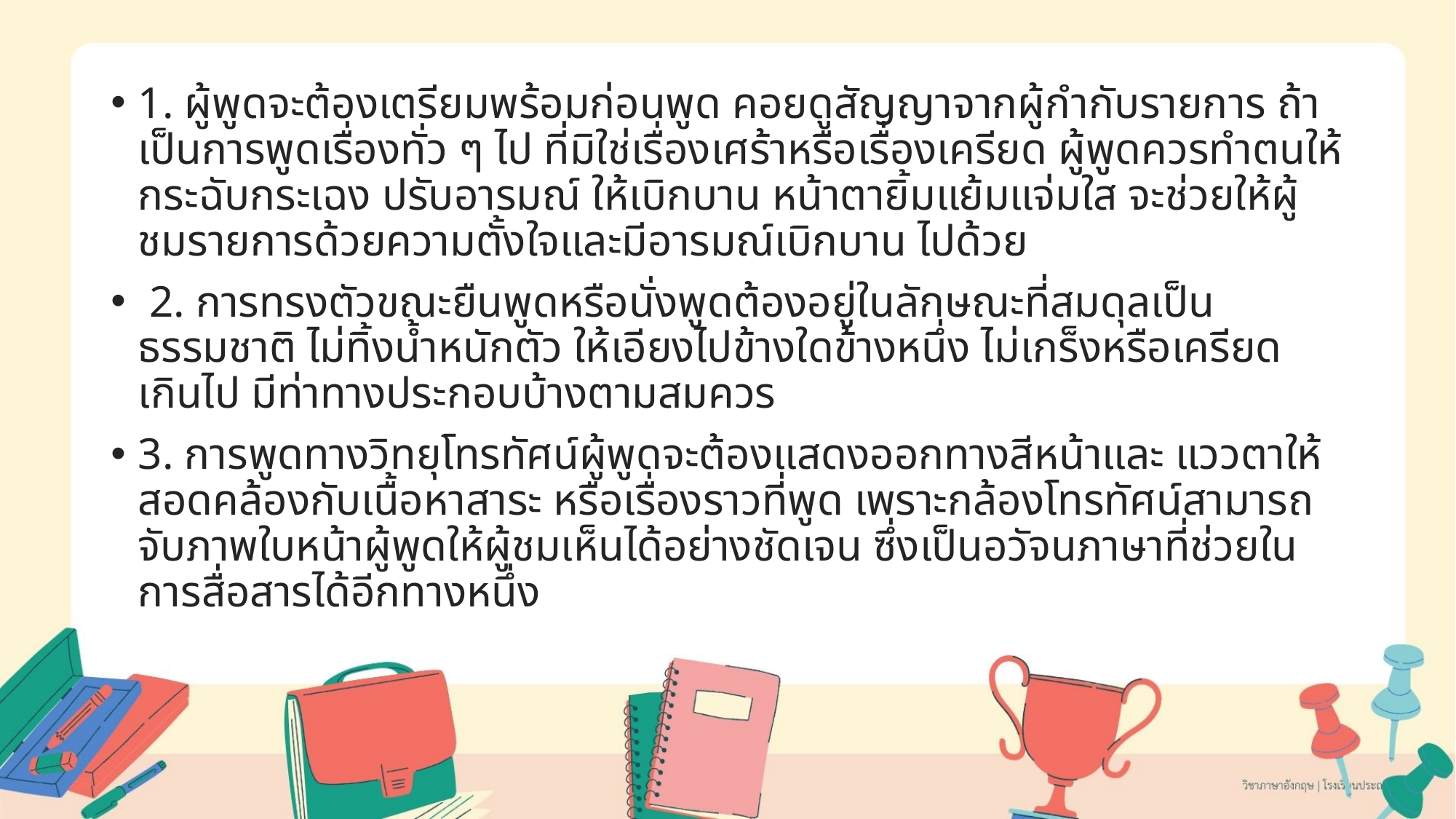

1. ผู้พูดจะต้องเตรียมพร้อมก่อนพูด คอยดูสัญญาจากผู้กำกับรายการ ถ้าเป็นการพูดเรื่องทั่ว ๆ ไป ที่มิใช่เรื่องเศร้าหรือเรื่องเครียด ผู้พูดควรทำตนให้กระฉับกระเฉง ปรับอารมณ์ ให้เบิกบาน หน้าตายิ้มแย้มแจ่มใส จะช่วยให้ผู้ชมรายการด้วยความตั้งใจและมีอารมณ์เบิกบาน ไปด้วย
 2. การทรงตัวขณะยืนพูดหรือนั่งพูดต้องอยู่ในลักษณะที่สมดุลเป็นธรรมชาติ ไม่ทิ้งน้ำหนักตัว ให้เอียงไปข้างใดข้างหนึ่ง ไม่เกร็งหรือเครียดเกินไป มีท่าทางประกอบบ้างตามสมควร
3. การพูดทางวิทยุโทรทัศน์ผู้พูดจะต้องแสดงออกทางสีหน้าและ แววตาให้สอดคล้องกับเนื้อหาสาระ หรือเรื่องราวที่พูด เพราะกล้องโทรทัศน์สามารถจับภาพใบหน้าผู้พูดให้ผู้ชมเห็นได้อย่างชัดเจน ซึ่งเป็นอวัจนภาษาที่ช่วยในการสื่อสารได้อีกทางหนึ่ง